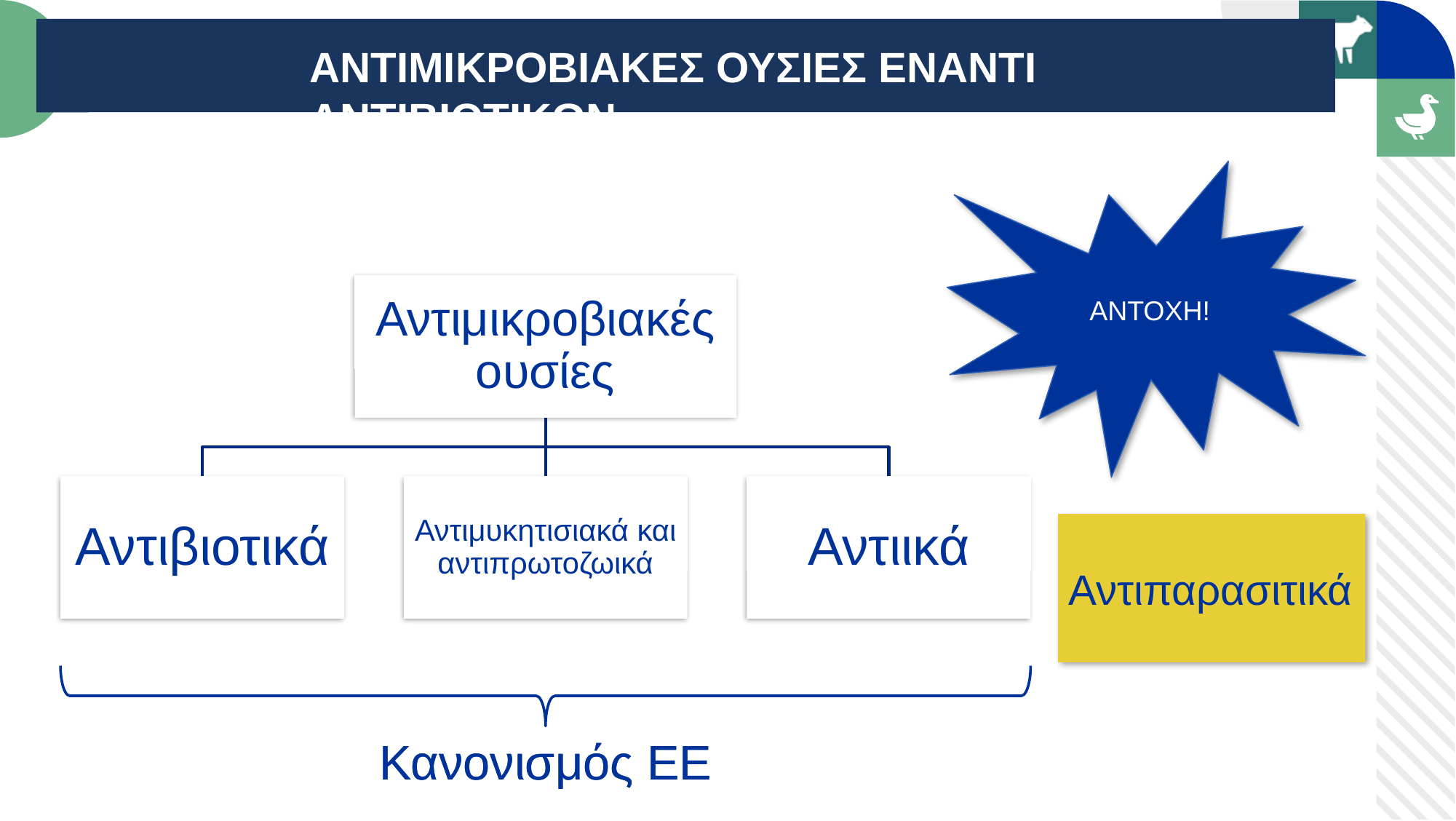

ΑΝΤΙΜΙΚΡΟΒΙΑΚΕΣ ΟΥΣΙΕΣ ΕΝΑΝΤΙ ΑΝΤΙΒΙΟΤΙΚΩΝ

ΑΝΤΟΧΗ!
Αντιμικροβιακές ουσίες
Αντιβιοτικά
Αντιμυκητισιακά και αντιπρωτοζωικά
Αντιικά

Αντιπαρασιτικά
Κανονισμός ΕΕ
Κανονισμός ΕΕ